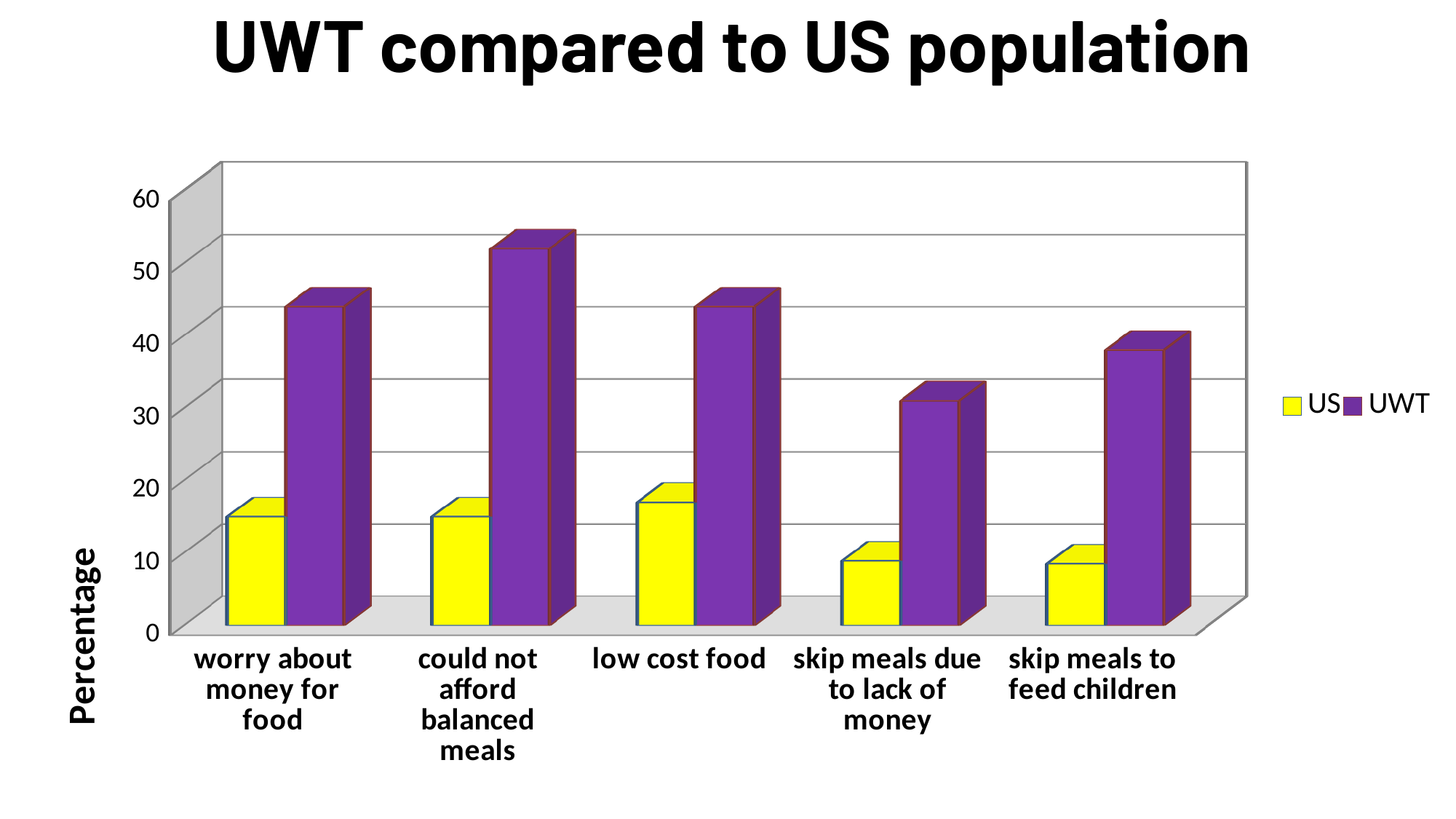

# UWT compared to US population

[unsupported chart]